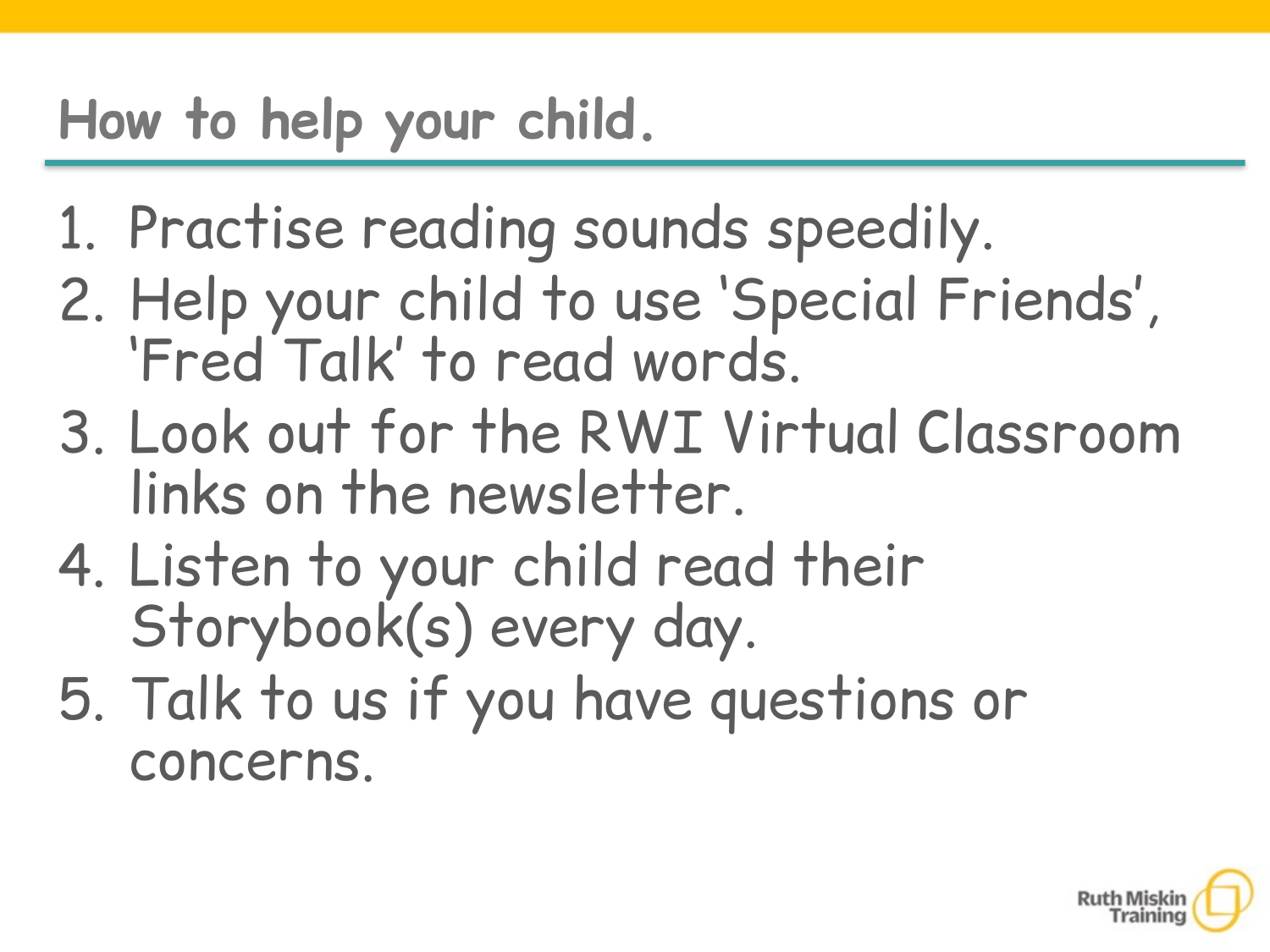

# How to help your child.
Practise reading sounds speedily.
Help your child to use ‘Special Friends’, ‘Fred Talk’ to read words.
Look out for the RWI Virtual Classroom links on the newsletter.
Listen to your child read their Storybook(s) every day.
Talk to us if you have questions or concerns.